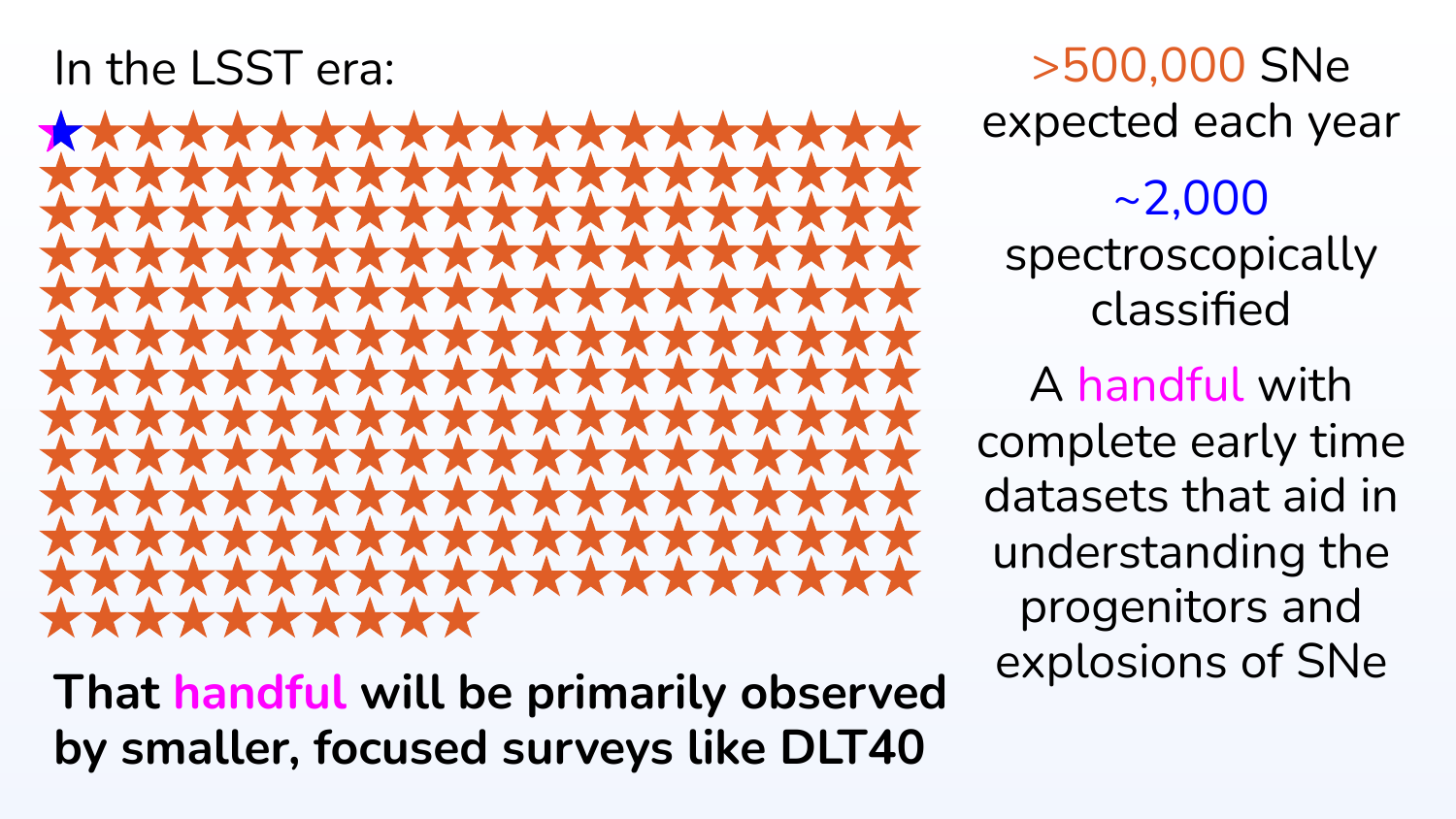

>500,000 SNe expected each year
In the LSST era:

~2,000 spectroscopically classified

A handful with complete early time datasets that aid in understanding the progenitors and explosions of SNe

That handful will be primarily observed by smaller, focused surveys like DLT40